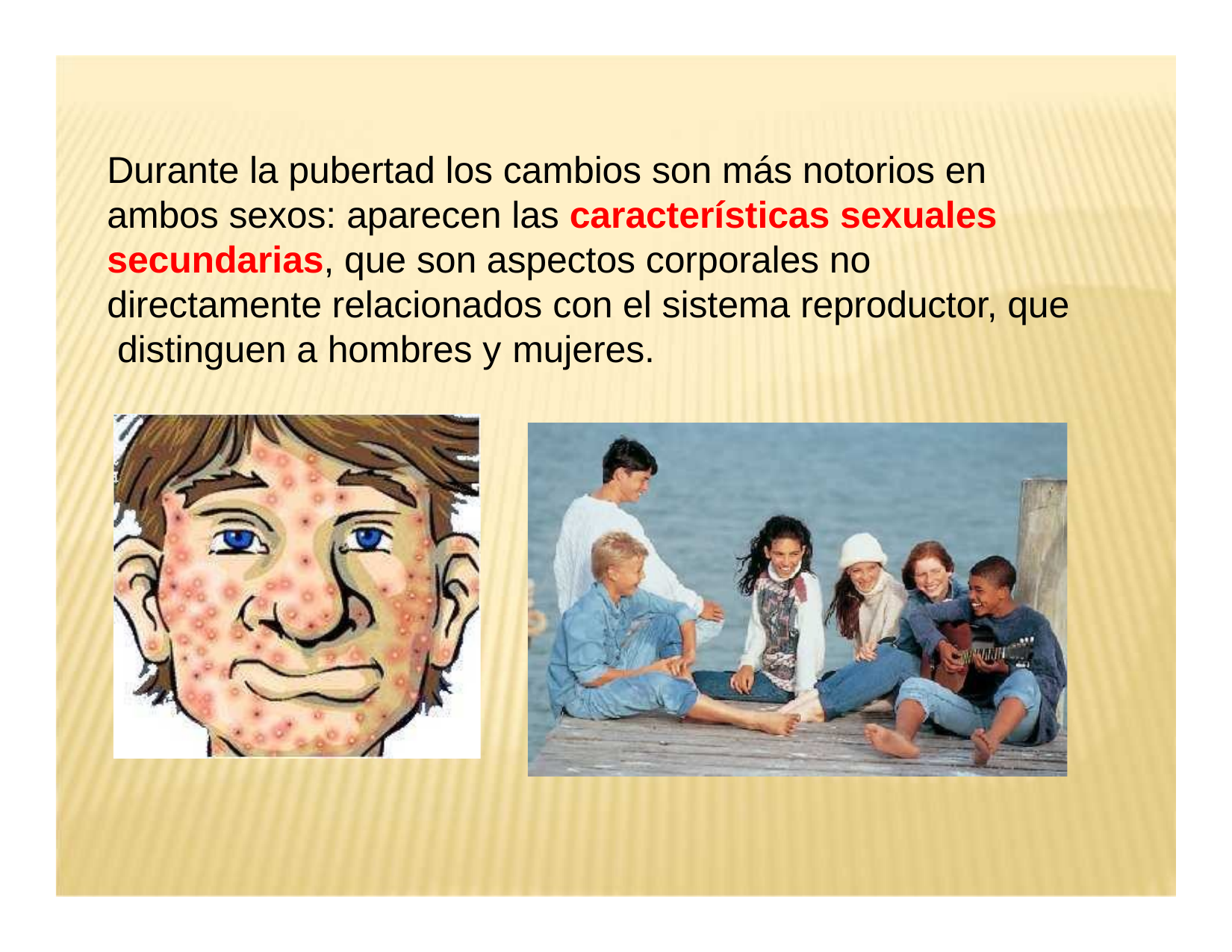

# Durante la pubertad los cambios son más notorios en  ambos sexos: aparecen las características sexuales  secundarias, que son aspectos corporales no  directamente relacionados con el sistema reproductor, que  distinguen a hombres y mujeres.